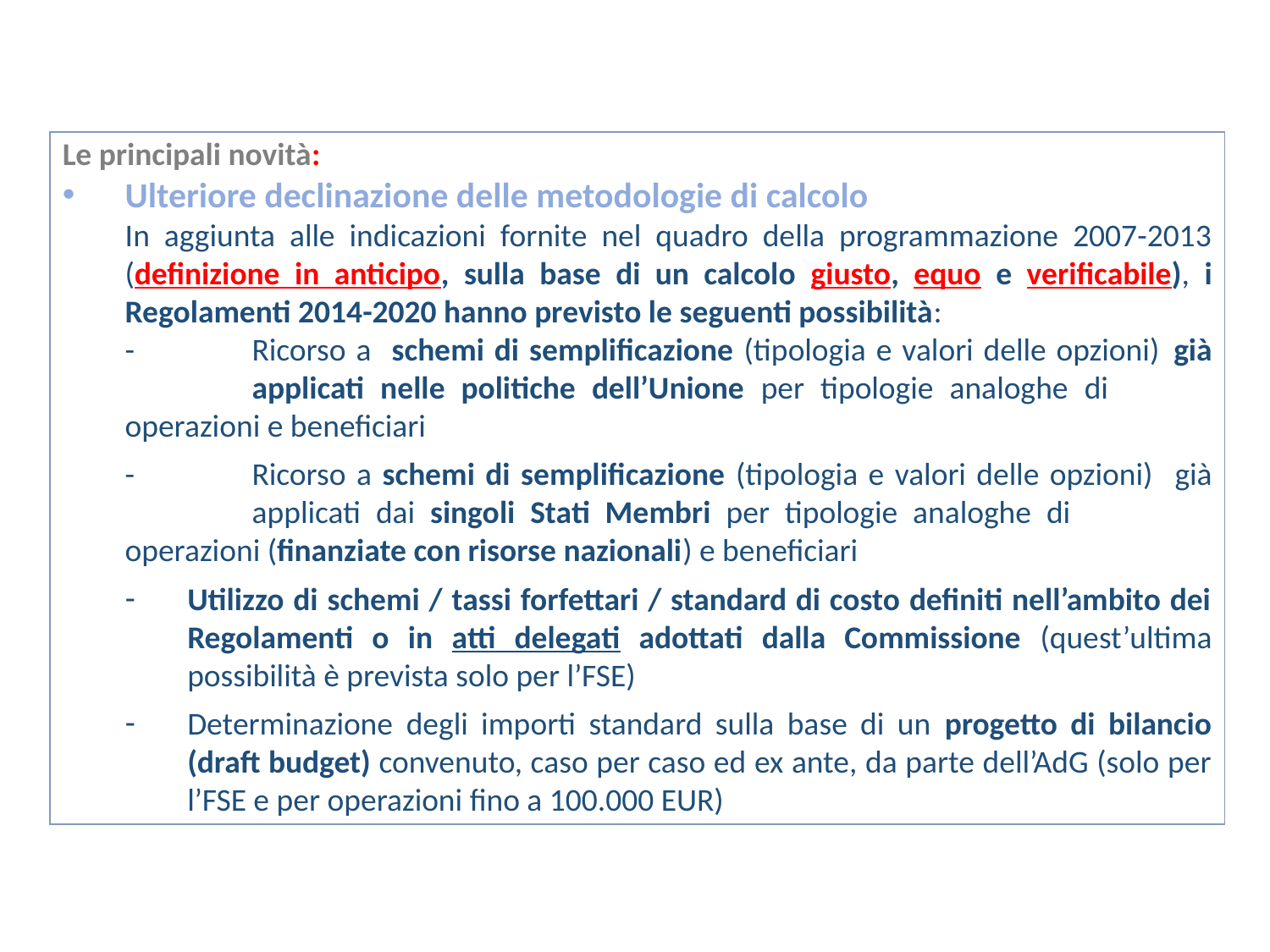

Le principali novità:
Ulteriore declinazione delle metodologie di calcolo
	In aggiunta alle indicazioni fornite nel quadro della programmazione 2007-2013 (definizione in anticipo, sulla base di un calcolo giusto, equo e verificabile), i Regolamenti 2014-2020 hanno previsto le seguenti possibilità:
	-	Ricorso a  schemi di semplificazione (tipologia e valori delle opzioni) 	già 	applicati nelle politiche dell’Unione per tipologie analoghe di 	operazioni e beneficiari
	-	Ricorso a schemi di semplificazione (tipologia e valori delle opzioni) 	già 	applicati dai singoli Stati Membri per tipologie analoghe di 	operazioni (finanziate con risorse nazionali) e beneficiari
Utilizzo di schemi / tassi forfettari / standard di costo definiti nell’ambito dei Regolamenti o in atti delegati adottati dalla Commissione (quest’ultima possibilità è prevista solo per l’FSE)
Determinazione degli importi standard sulla base di un progetto di bilancio (draft budget) convenuto, caso per caso ed ex ante, da parte dell’AdG (solo per l’FSE e per operazioni fino a 100.000 EUR)